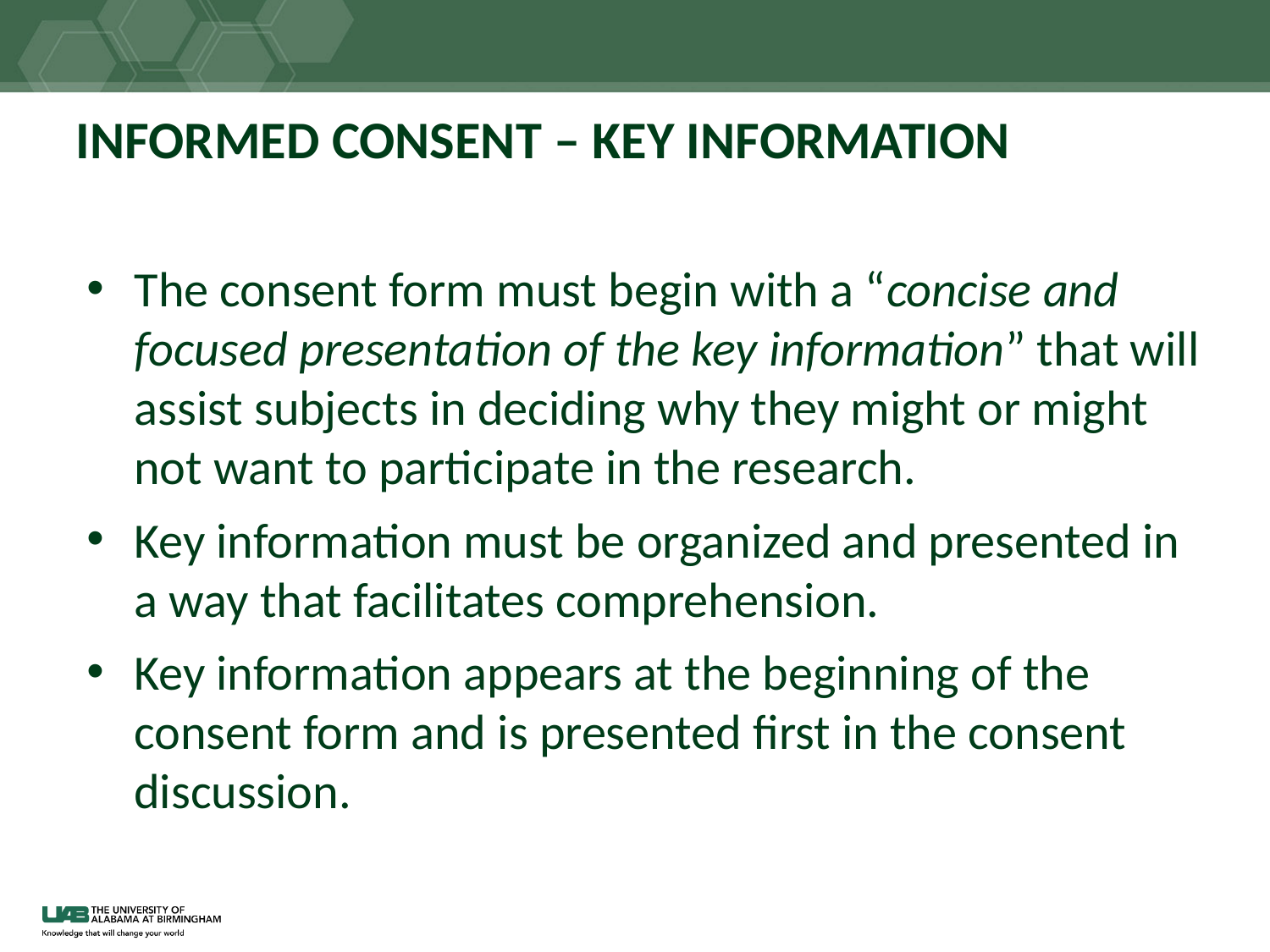

# INFORMED CONSENT – KEY INFORMATION
The consent form must begin with a “concise and focused presentation of the key information” that will assist subjects in deciding why they might or might not want to participate in the research.
Key information must be organized and presented in a way that facilitates comprehension.
Key information appears at the beginning of the consent form and is presented first in the consent discussion.